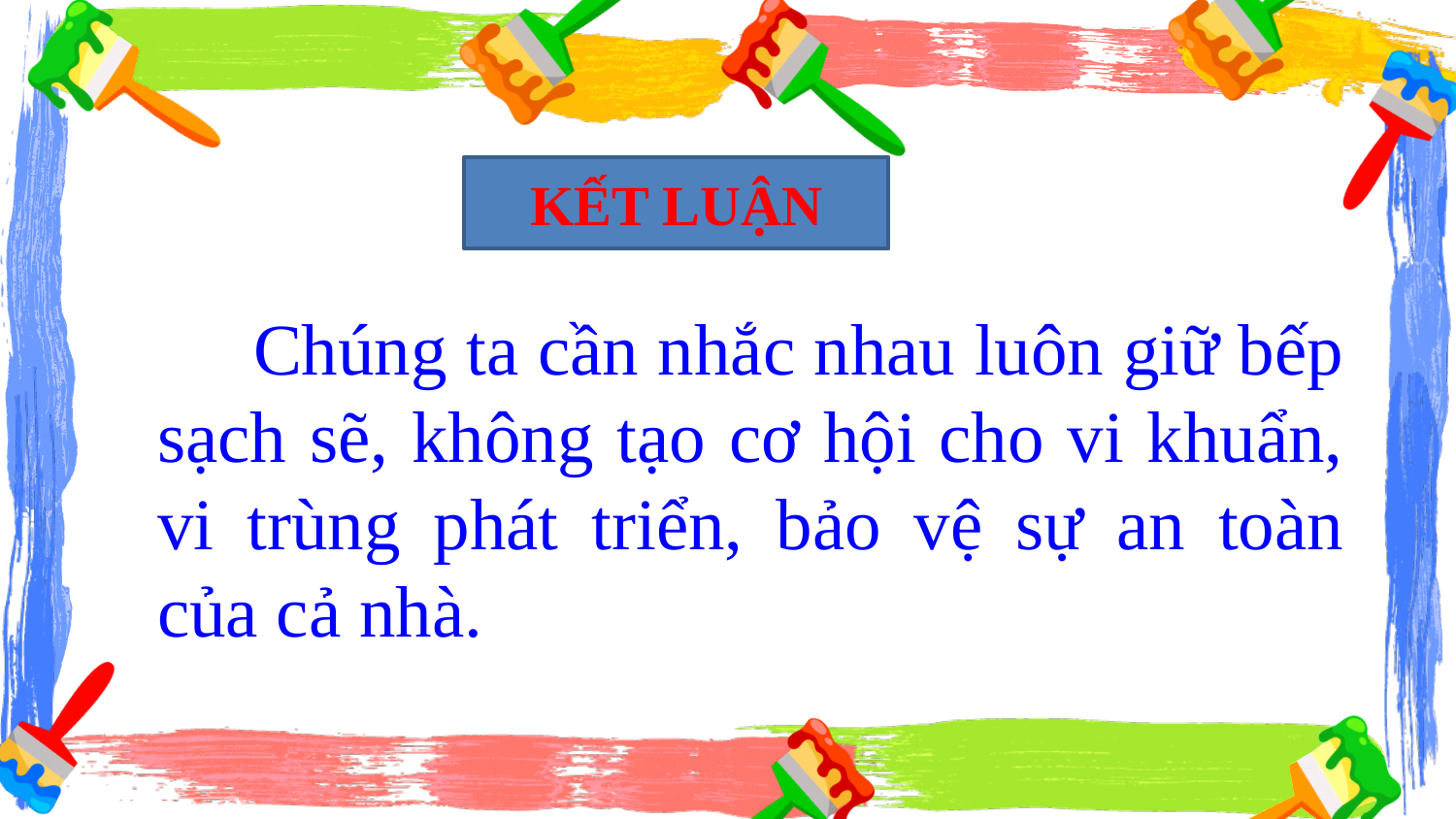

KẾT LUẬN
     Chúng ta cần nhắc nhau luôn giữ bếp sạch sẽ, không tạo cơ hội cho vi khuẩn, vi trùng phát triển, bảo vệ sự an toàn của cả nhà.